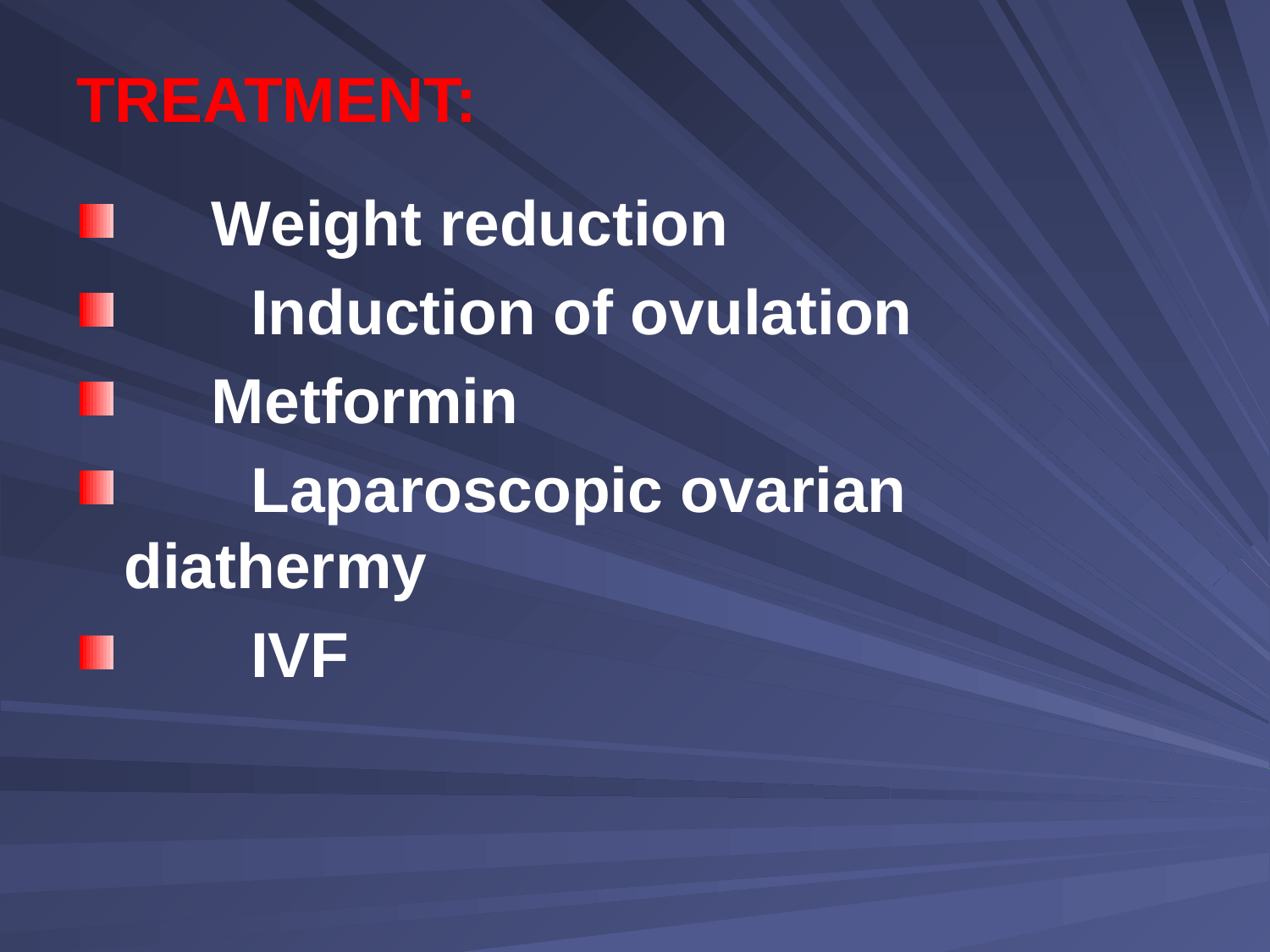

TREATMENT:

     Weight reduction
	Induction of ovulation
     Metformin
	Laparoscopic ovarian diathermy
	IVF